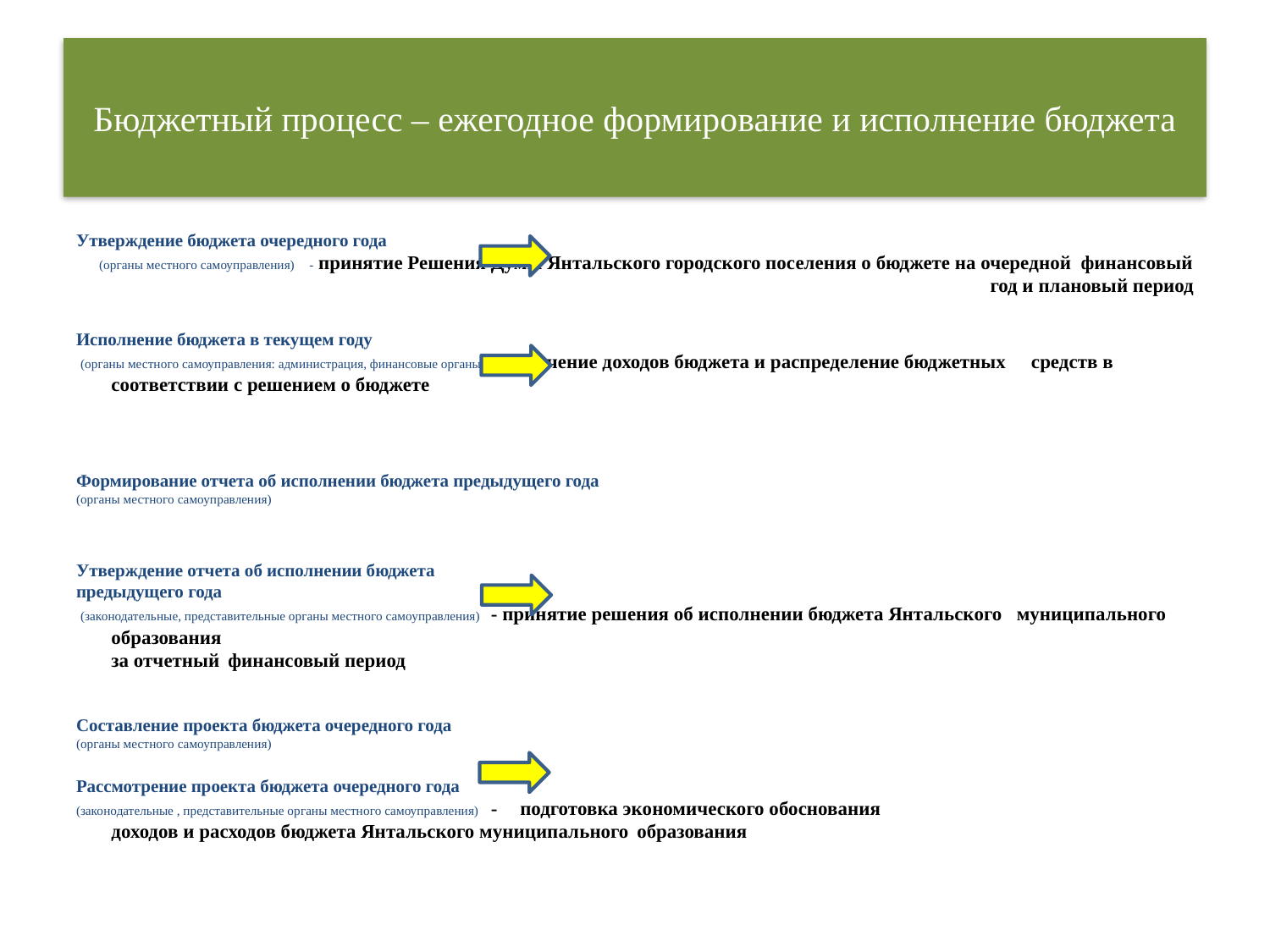

# Бюджетный процесс – ежегодное формирование и исполнение бюджета
Утверждение бюджета очередного года
(органы местного самоуправления)			- принятие Решения Думы Янтальского городского поселения о бюджете на очередной  финансовый год и плановый период

Исполнение бюджета в текущем году
 (органы местного самоуправления: администрация, финансовые органы)	 - получение доходов бюджета и распределение бюджетных 				   средств в соответствии с решением о бюджете

Формирование отчета об исполнении бюджета предыдущего года
(органы местного самоуправления)

Утверждение отчета об исполнении бюджета
предыдущего года
 (законодательные, представительные органы местного самоуправления)	- принятие решения об исполнении бюджета Янтальского 				муниципального образования
 					за отчетный 	финансовый период

Составление проекта бюджета очередного года
(органы местного самоуправления)

Рассмотрение проекта бюджета очередного года
(законодательные , представительные органы местного самоуправления)					- 				подготовка экономического обоснования
					доходов и расходов бюджета Янтальского муниципального 				образования